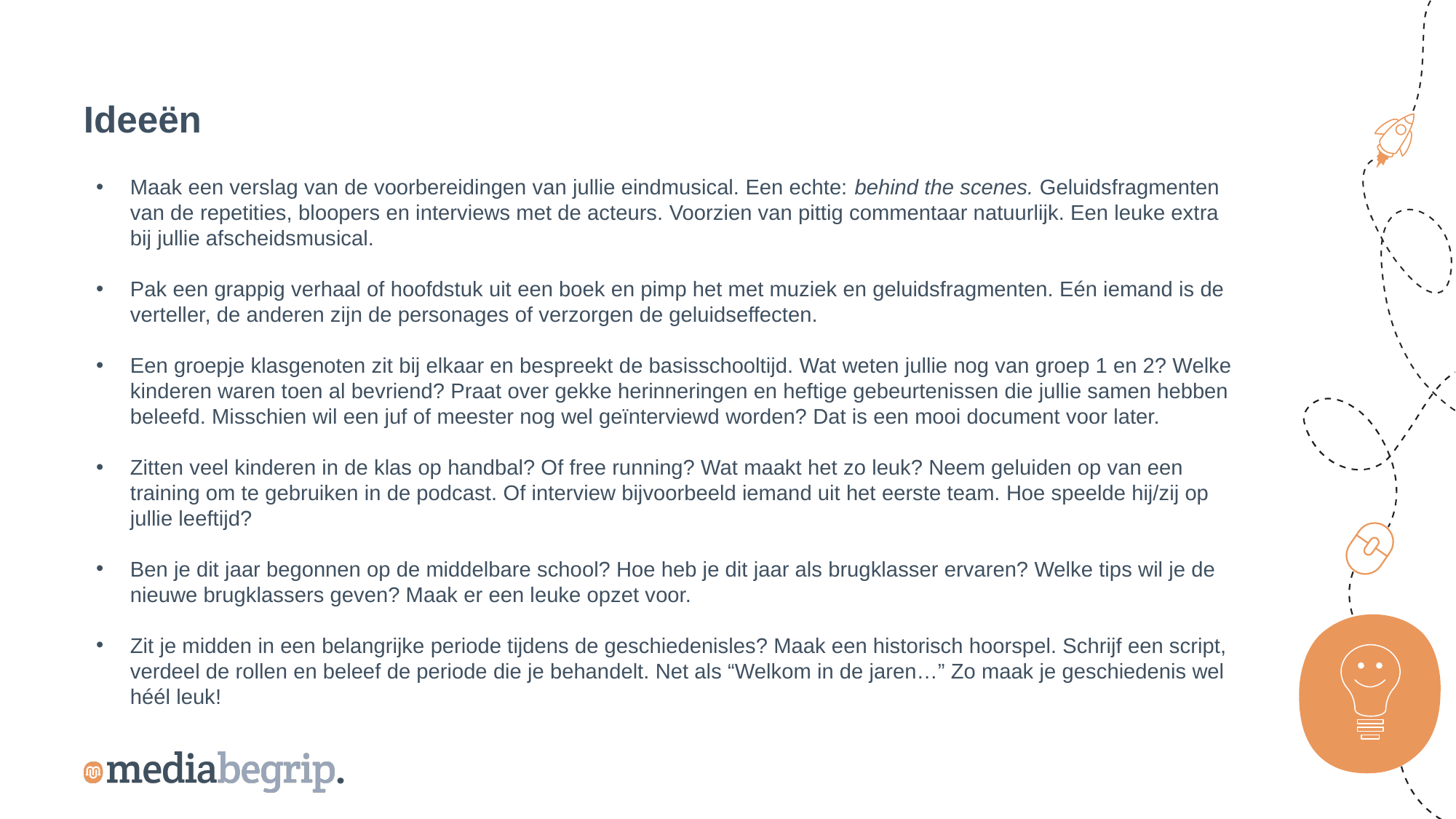

Ideeën
Maak een verslag van de voorbereidingen van jullie eindmusical. Een echte: behind the scenes. Geluidsfragmenten van de repetities, bloopers en interviews met de acteurs. Voorzien van pittig commentaar natuurlijk. Een leuke extra bij jullie afscheidsmusical.

Pak een grappig verhaal of hoofdstuk uit een boek en pimp het met muziek en geluidsfragmenten. Eén iemand is de verteller, de anderen zijn de personages of verzorgen de geluidseffecten.

Een groepje klasgenoten zit bij elkaar en bespreekt de basisschooltijd. Wat weten jullie nog van groep 1 en 2? Welke kinderen waren toen al bevriend? Praat over gekke herinneringen en heftige gebeurtenissen die jullie samen hebben beleefd. Misschien wil een juf of meester nog wel geïnterviewd worden? Dat is een mooi document voor later.

Zitten veel kinderen in de klas op handbal? Of free running? Wat maakt het zo leuk? Neem geluiden op van een training om te gebruiken in de podcast. Of interview bijvoorbeeld iemand uit het eerste team. Hoe speelde hij/zij op jullie leeftijd?

Ben je dit jaar begonnen op de middelbare school? Hoe heb je dit jaar als brugklasser ervaren? Welke tips wil je de nieuwe brugklassers geven? Maak er een leuke opzet voor.

Zit je midden in een belangrijke periode tijdens de geschiedenisles? Maak een historisch hoorspel. Schrijf een script, verdeel de rollen en beleef de periode die je behandelt. Net als “Welkom in de jaren…” Zo maak je geschiedenis wel héél leuk!